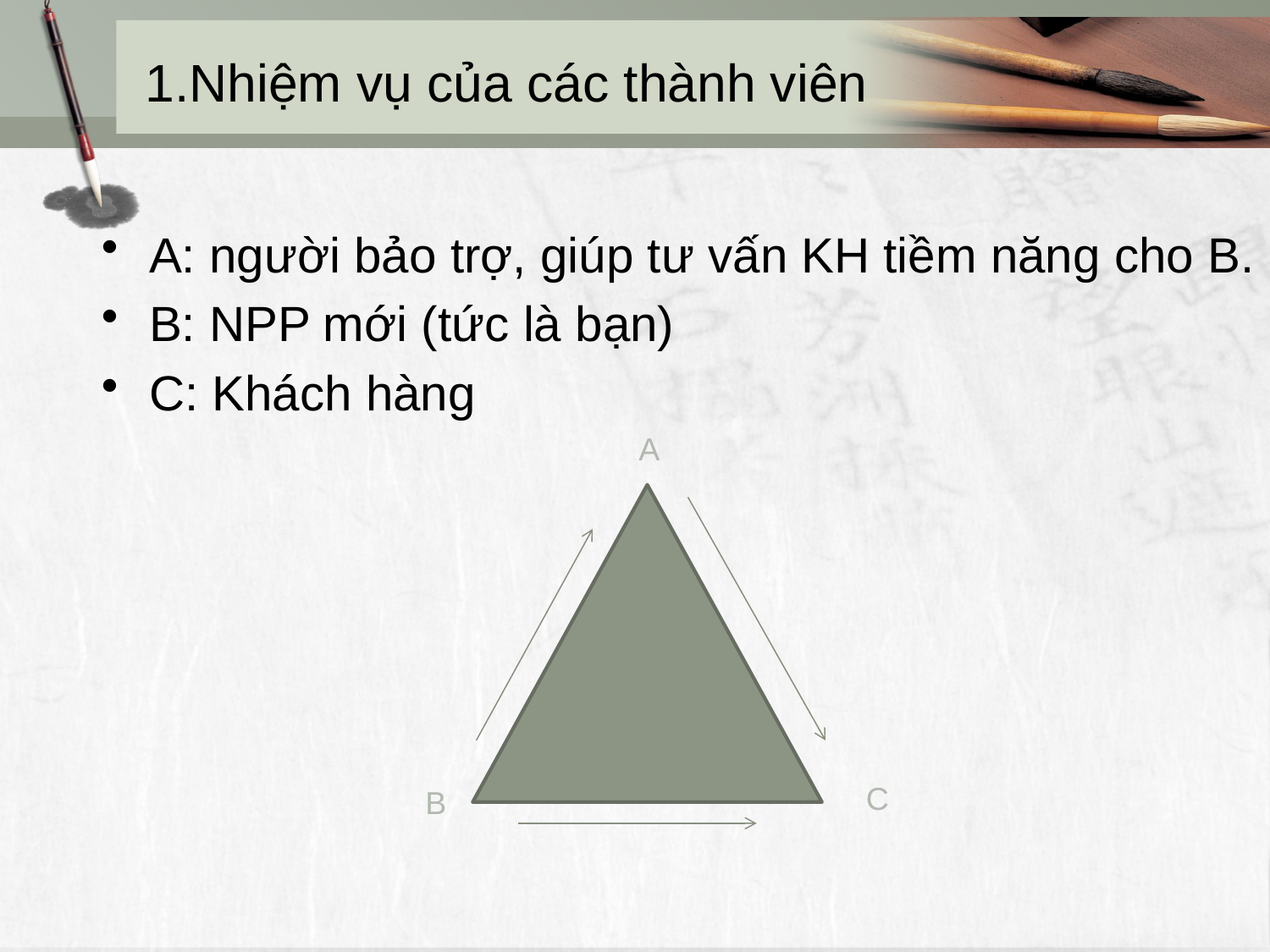

# 1.Nhiệm vụ của các thành viên
A: người bảo trợ, giúp tư vấn KH tiềm năng cho B.
B: NPP mới (tức là bạn)
C: Khách hàng
A

C
B